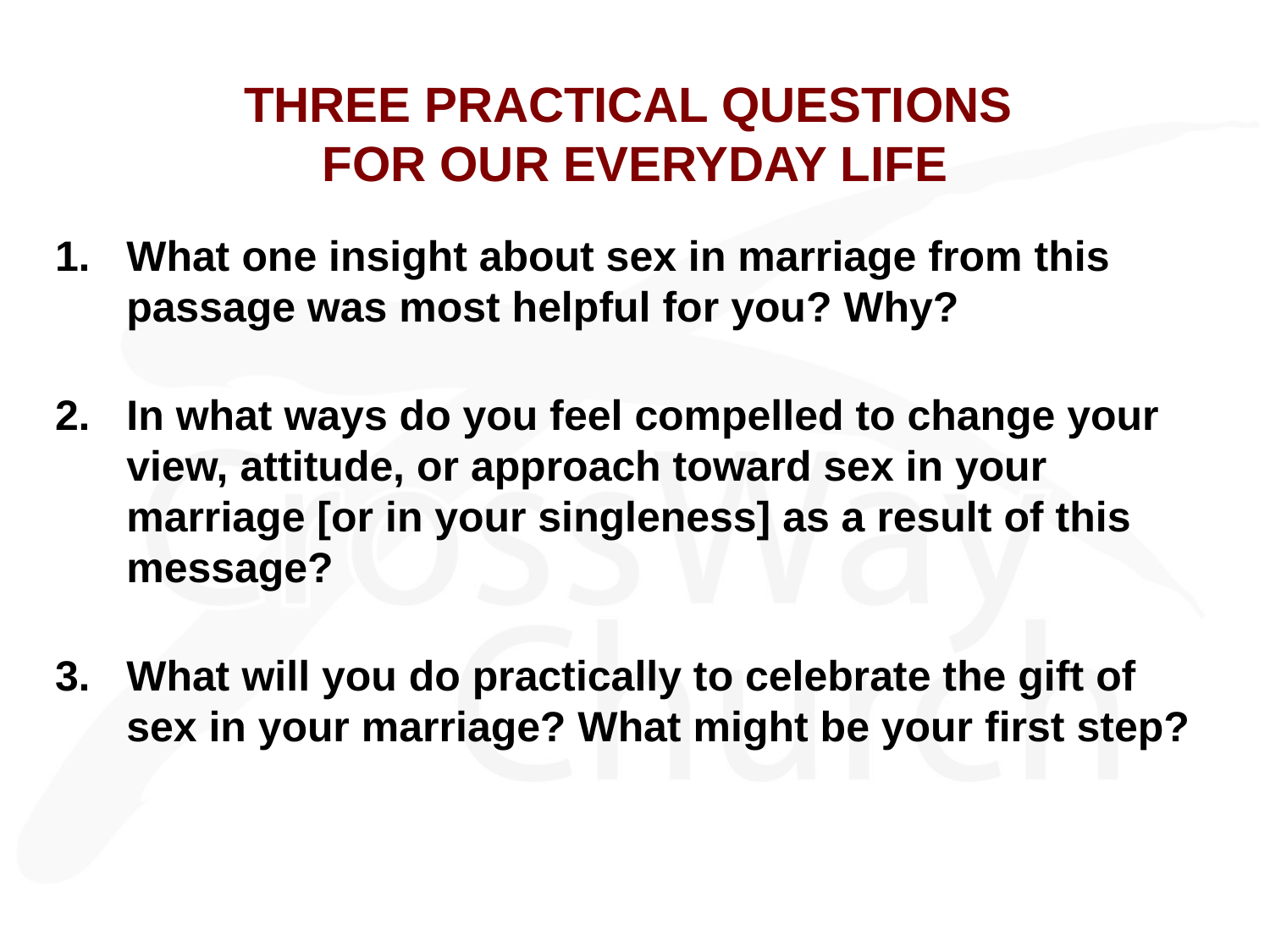

# THREE PRACTICAL QUESTIONS FOR OUR EVERYDAY LIFE
What one insight about sex in marriage from this passage was most helpful for you? Why?

In what ways do you feel compelled to change your view, attitude, or approach toward sex in your marriage [or in your singleness] as a result of this message?

What will you do practically to celebrate the gift of sex in your marriage? What might be your first step?